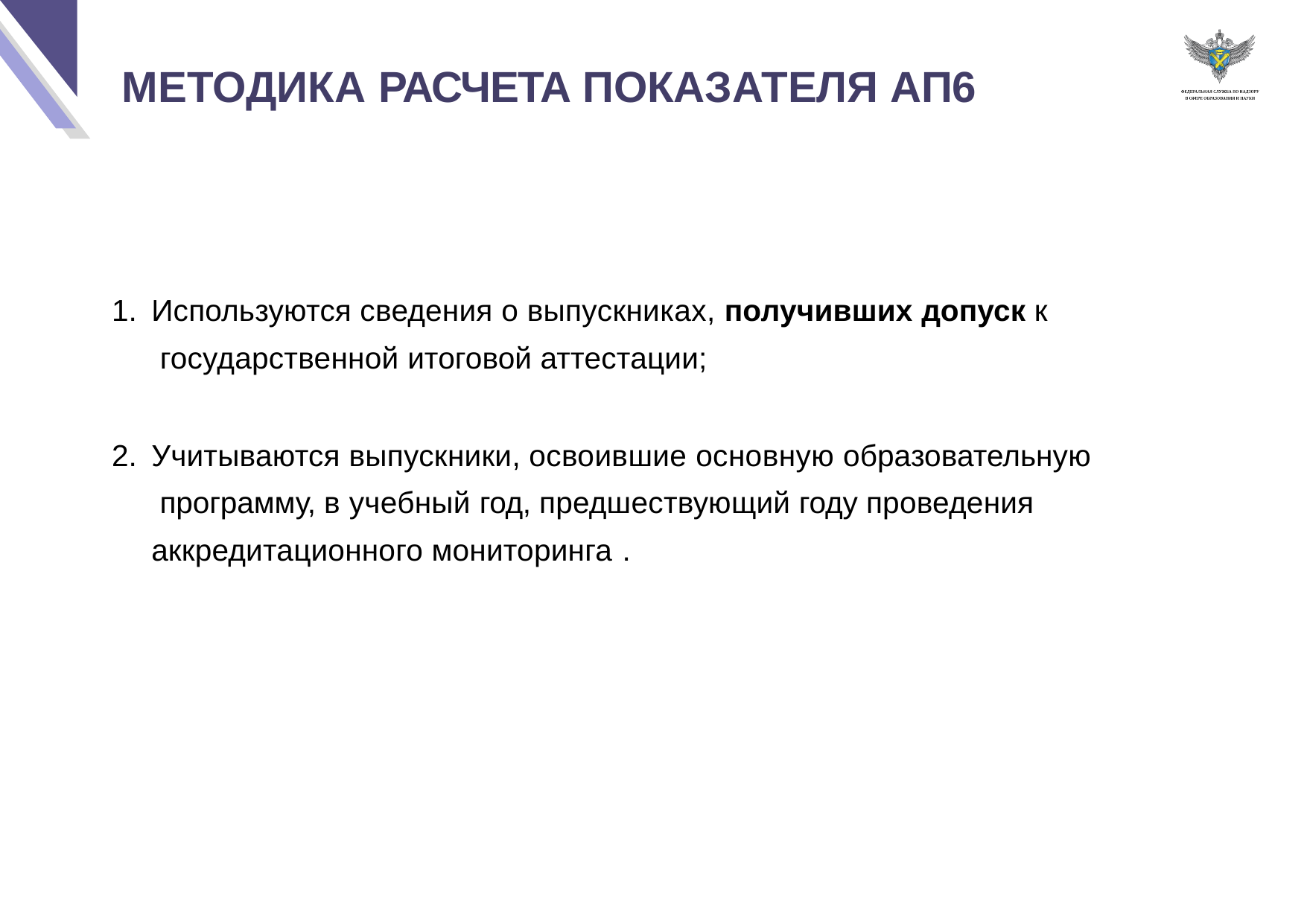

# МЕТОДИКА РАСЧЕТА ПОКАЗАТЕЛЯ АП6
Используются сведения о выпускниках, получивших допуск к  государственной итоговой аттестации;

Учитываются выпускники, освоившие основную образовательную  программу, в учебный год, предшествующий году проведения  аккредитационного мониторинга .